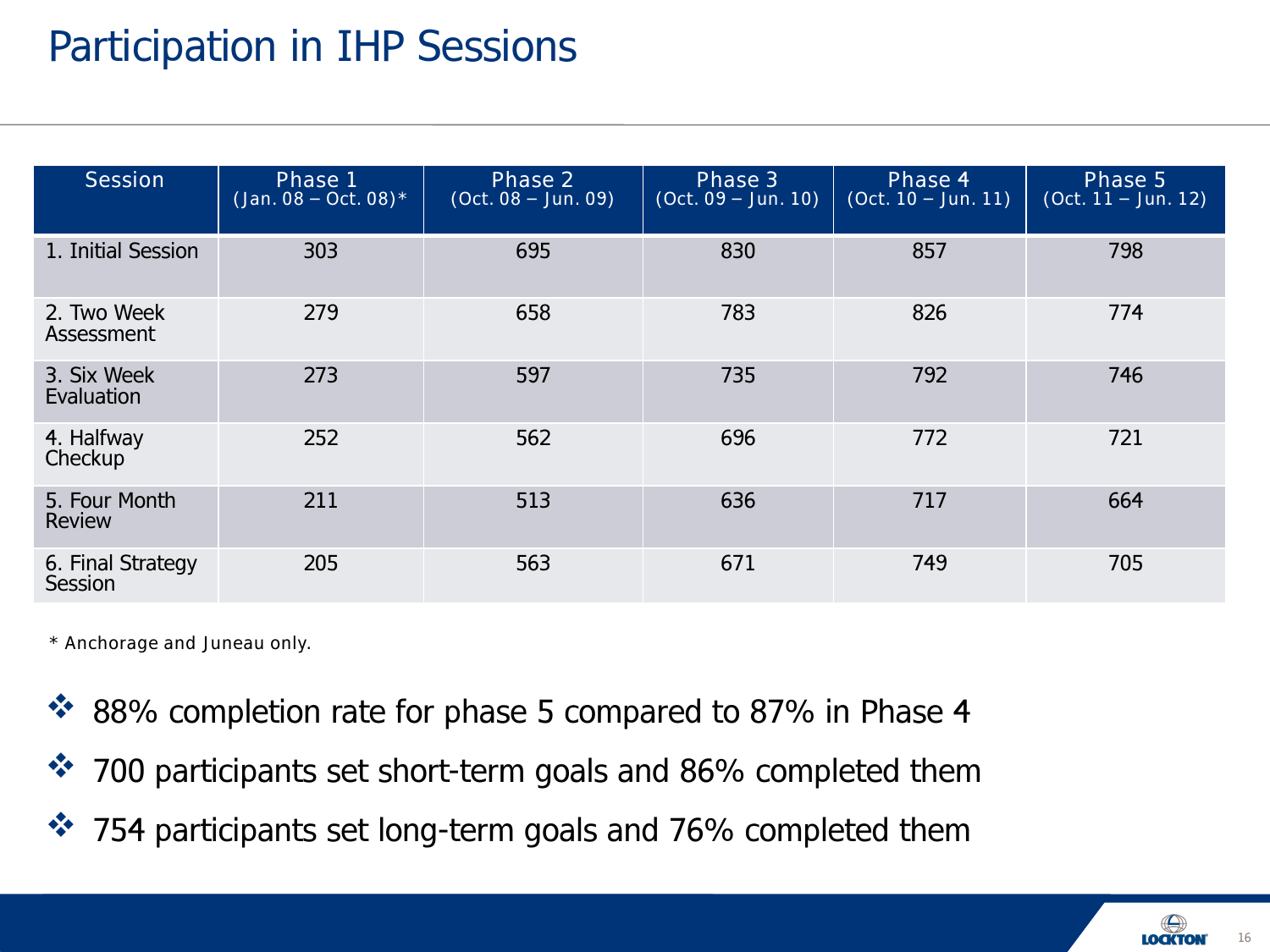

# Participation in IHP Sessions
| Session | Phase 1 (Jan. 08 – Oct. 08)\* | Phase 2 (Oct. 08 – Jun. 09) | Phase 3 (Oct. 09 – Jun. 10) | Phase 4 (Oct. 10 – Jun. 11) | Phase 5 (Oct. 11 – Jun. 12) |
| --- | --- | --- | --- | --- | --- |
| 1. Initial Session | 303 | 695 | 830 | 857 | 798 |
| 2. Two Week Assessment | 279 | 658 | 783 | 826 | 774 |
| 3. Six Week Evaluation | 273 | 597 | 735 | 792 | 746 |
| 4. Halfway Checkup | 252 | 562 | 696 | 772 | 721 |
| 5. Four Month Review | 211 | 513 | 636 | 717 | 664 |
| 6. Final Strategy Session | 205 | 563 | 671 | 749 | 705 |
* Anchorage and Juneau only.
88% completion rate for phase 5 compared to 87% in Phase 4
700 participants set short-term goals and 86% completed them
754 participants set long-term goals and 76% completed them